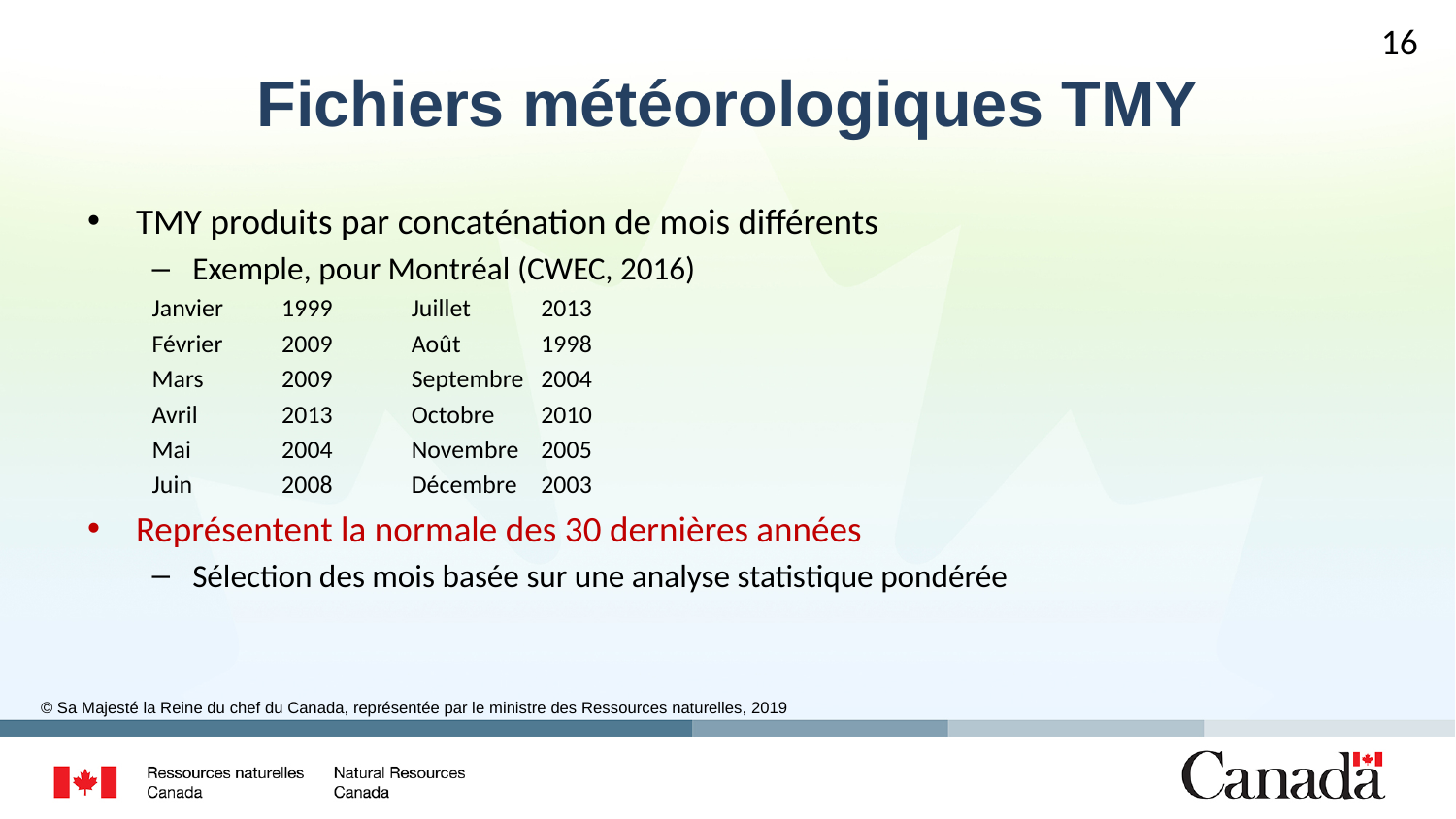

16
# Fichiers météorologiques TMY
TMY produits par concaténation de mois différents
Exemple, pour Montréal (CWEC, 2016)
		Janvier	1999			Juillet			2013
		Février	2009			Août			1998
		Mars		2009			Septembre		2004
		Avril		2013			Octobre		2010
		Mai		2004			Novembre		2005
		Juin		2008			Décembre		2003
Représentent la normale des 30 dernières années
Sélection des mois basée sur une analyse statistique pondérée